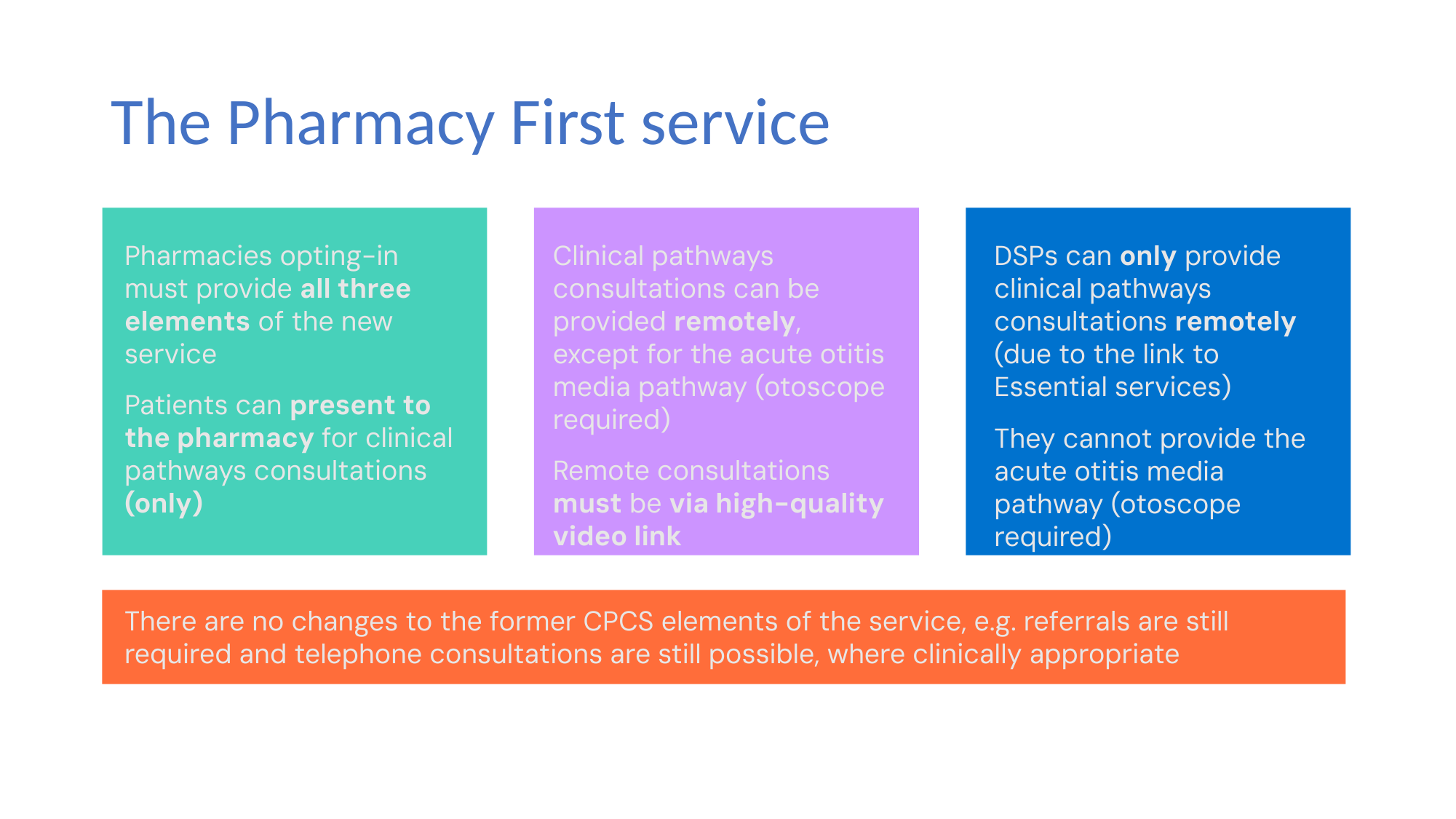

# The Pharmacy First service

Pharmacies opting-in must provide all three elements of the new service

Patients can present to the pharmacy for clinical pathways consultations (only)
DSPs can only provide clinical pathways consultations remotely (due to the link to Essential services)

They cannot provide the acute otitis media pathway (otoscope required)
Clinical pathways consultations can be provided remotely, except for the acute otitis media pathway (otoscope required)

Remote consultations must be via high-quality video link

There are no changes to the former CPCS elements of the service, e.g. referrals are still required and telephone consultations are still possible, where clinically appropriate